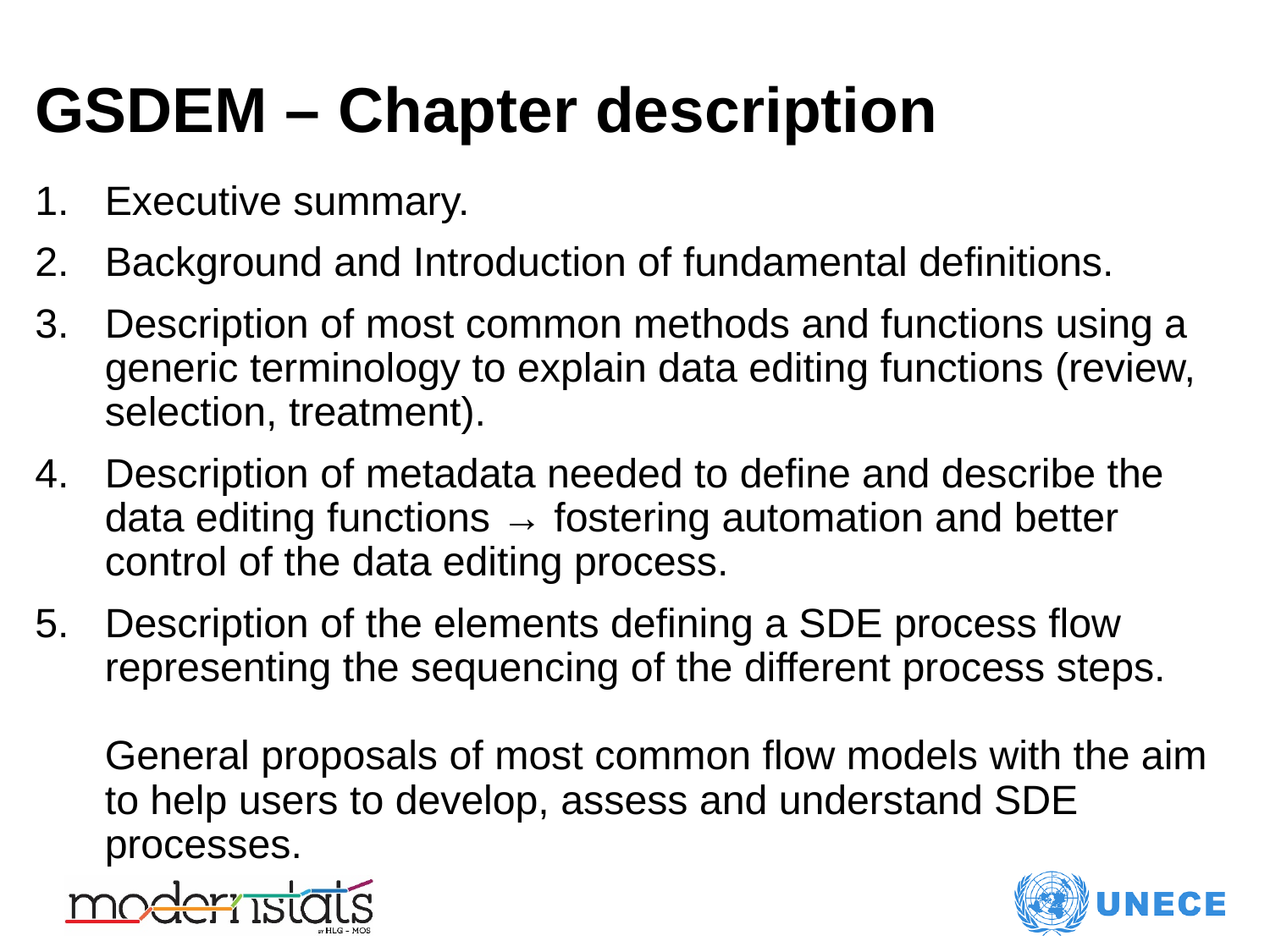

# GSDEM – Chapter description
Executive summary.
Background and Introduction of fundamental definitions.
Description of most common methods and functions using a generic terminology to explain data editing functions (review, selection, treatment).
Description of metadata needed to define and describe the data editing functions → fostering automation and better control of the data editing process.
Description of the elements defining a SDE process flow representing the sequencing of the different process steps.
General proposals of most common flow models with the aim to help users to develop, assess and understand SDE processes.